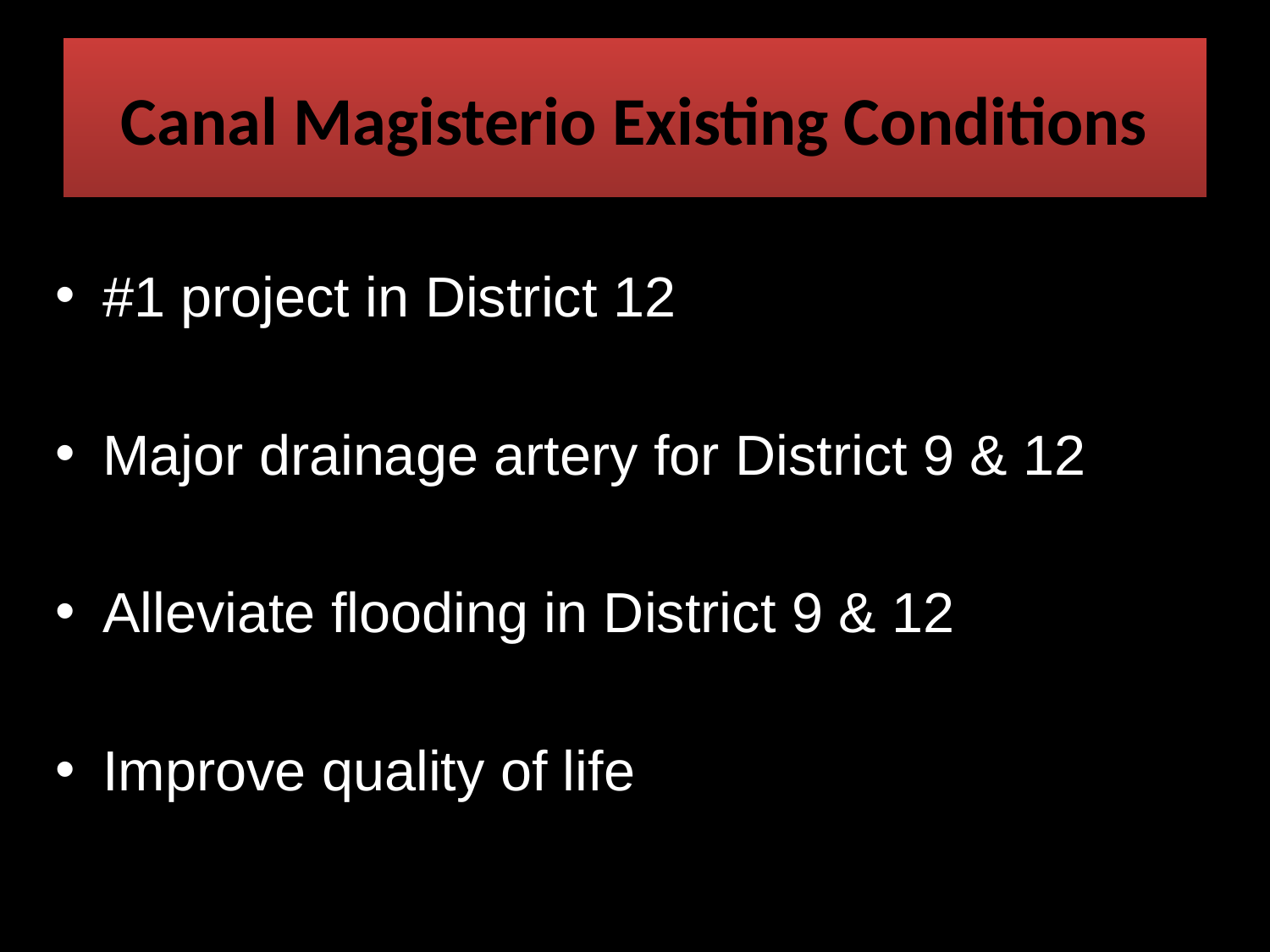

# Canal Magisterio Existing Conditions
#1 project in District 12

Major drainage artery for District 9 & 12

Alleviate flooding in District 9 & 12

Improve quality of life